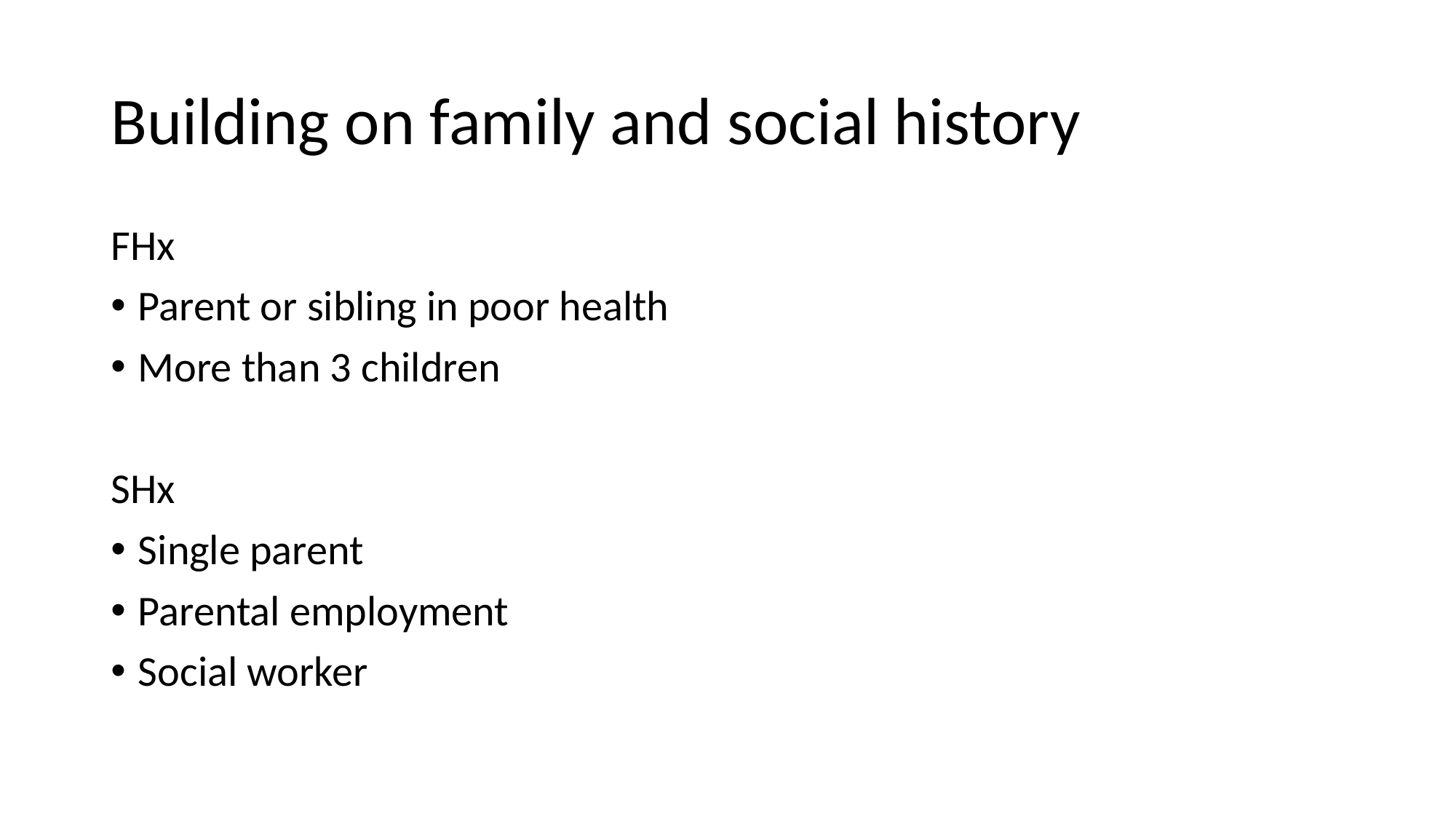

# Building on family and social history
FHx
Parent or sibling in poor health
More than 3 children

SHx
Single parent
Parental employment
Social worker